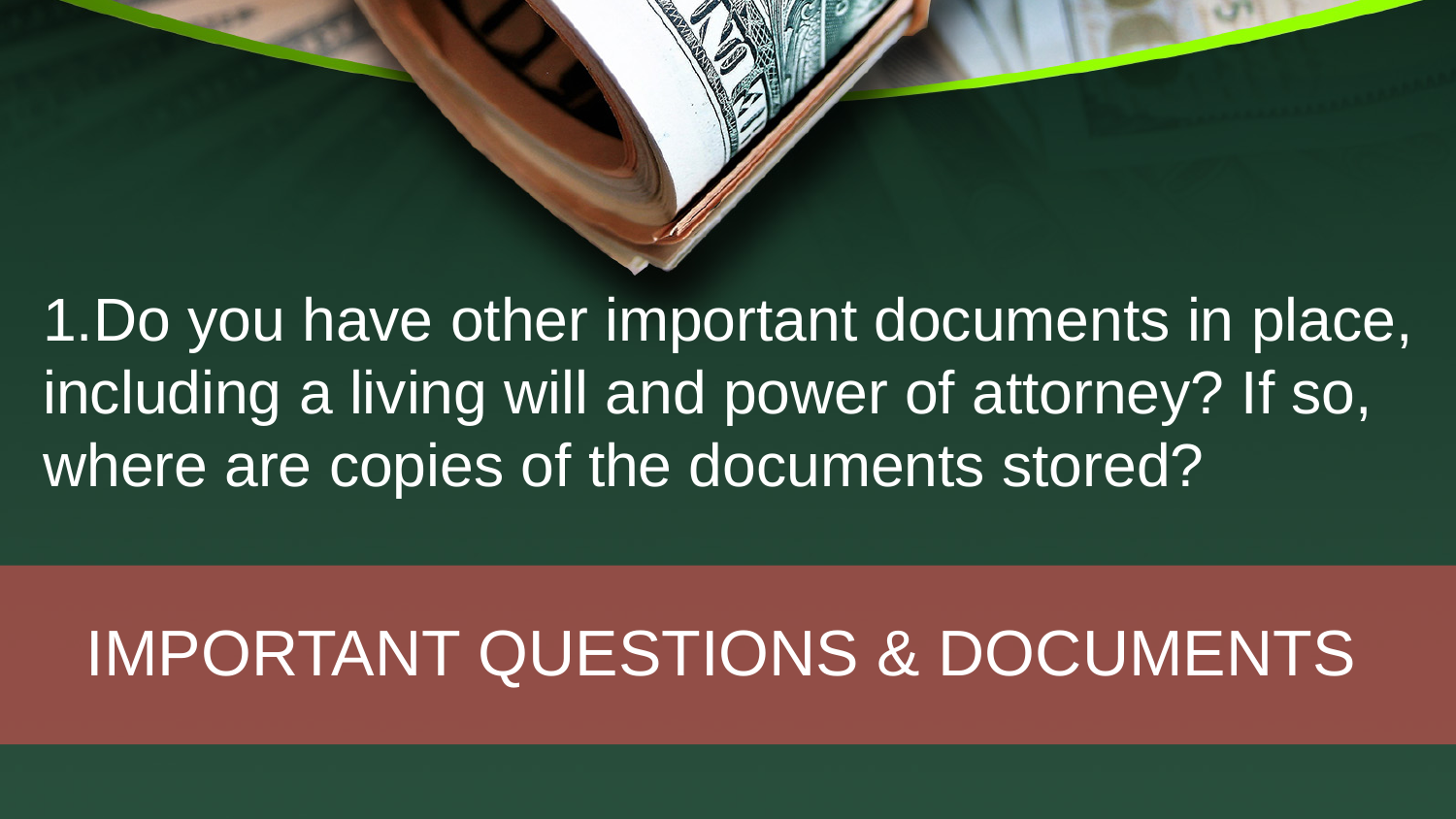

Do you have other important documents in place, including a living will and power of attorney? If so, where are copies of the documents stored?

# IMPORTANT QUESTIONS & DOCUMENTS